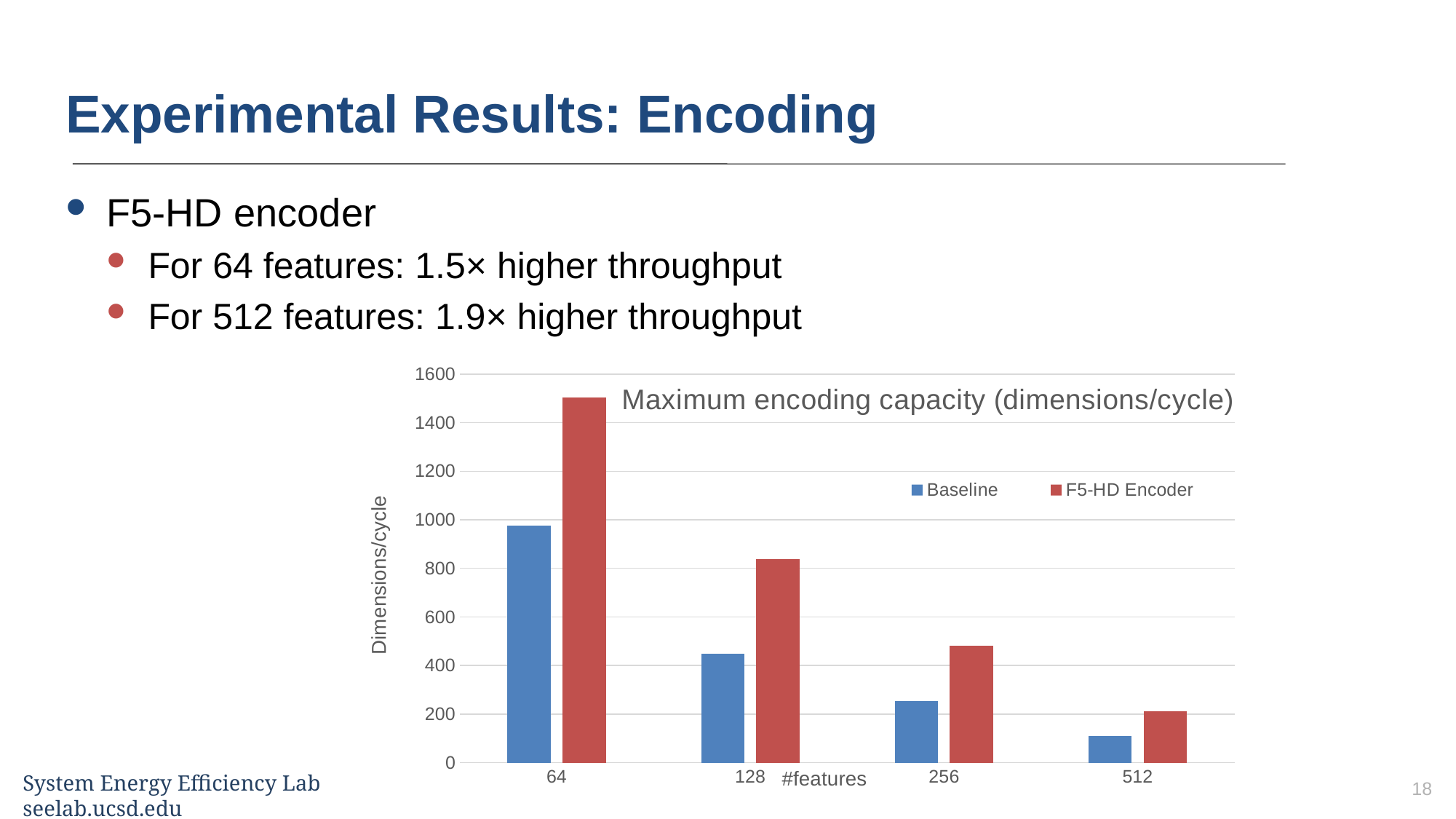

# Experimental Results: Encoding
F5-HD encoder
For 64 features: 1.5× higher throughput
For 512 features: 1.9× higher throughput

### Chart: Maximum encoding capacity (dimensions/cycle)

| Category | Baseline | F5-HD Encoder |
|---|---|---|
| 64 | 975.0 | 1505.0 |
| 128 | 449.0 | 837.0 |
| 256 | 254.0 | 481.0 |
| 512 | 110.0 | 211.0 |
18